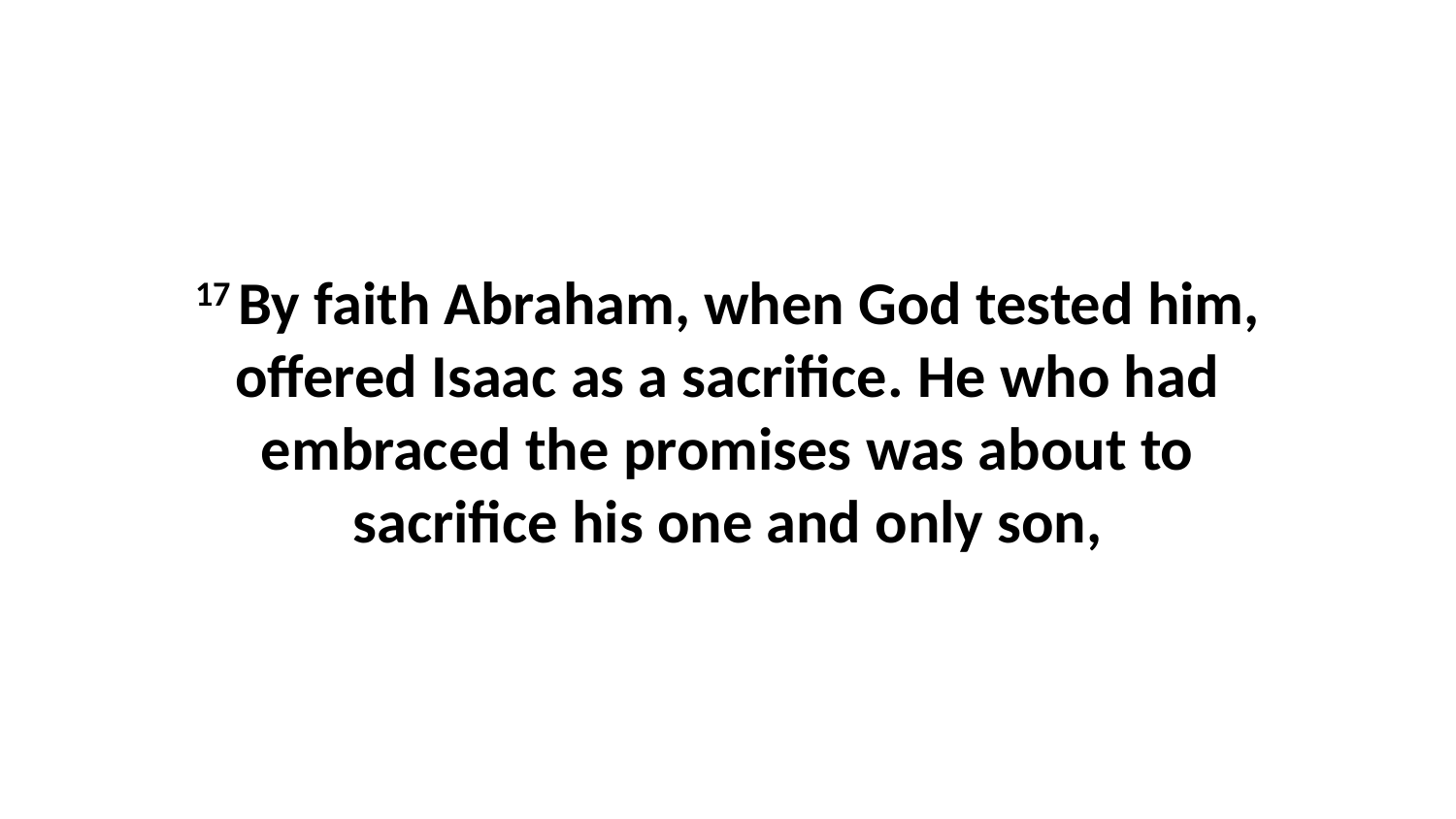

17 By faith Abraham, when God tested him, offered Isaac as a sacrifice. He who had embraced the promises was about to sacrifice his one and only son,